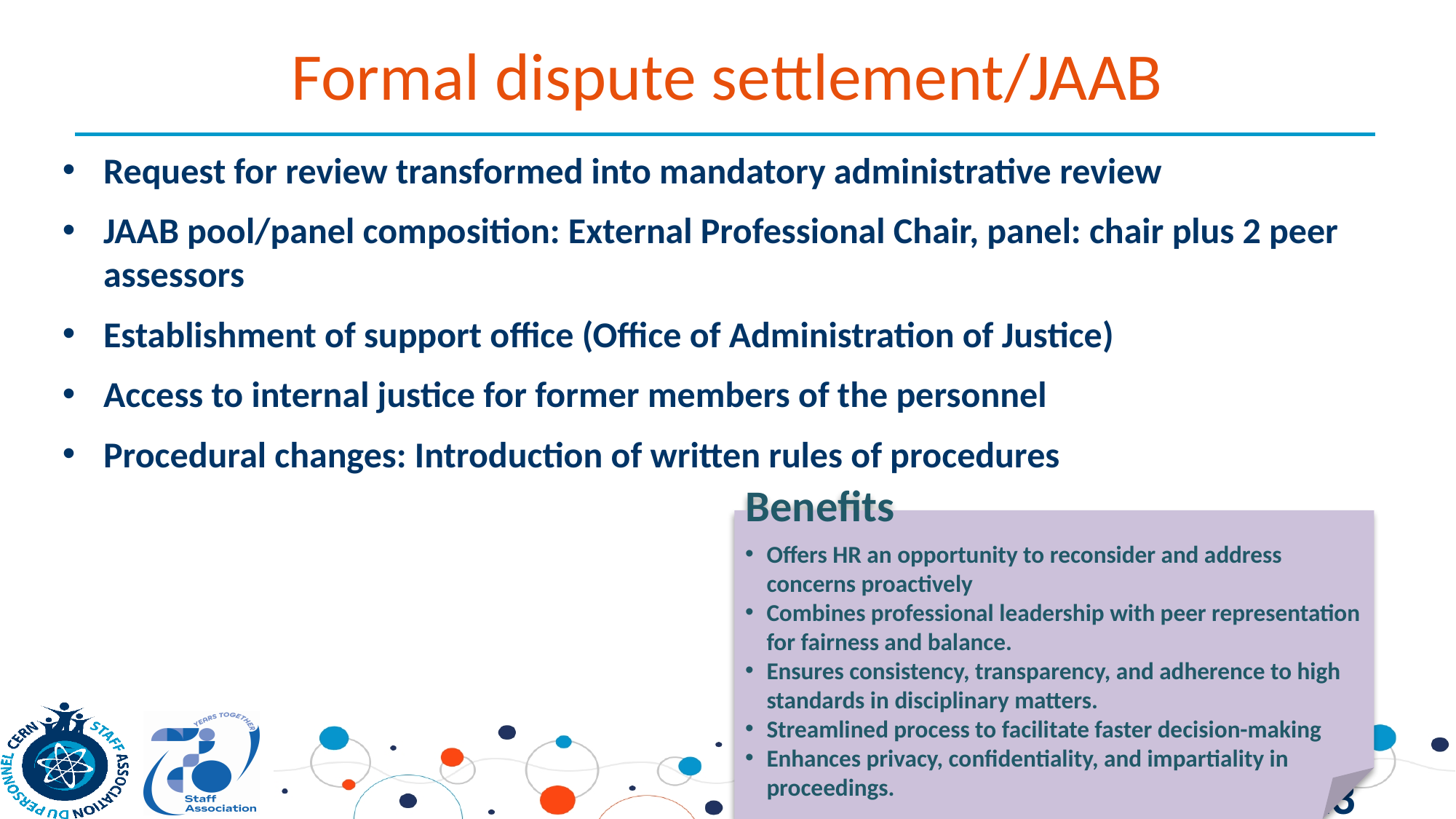

# Formal dispute settlement/JAAB
Request for review transformed into mandatory administrative review
JAAB pool/panel composition: External Professional Chair, panel: chair plus 2 peer assessors
Establishment of support office (Office of Administration of Justice)
Access to internal justice for former members of the personnel
Procedural changes: Introduction of written rules of procedures

Benefits
Offers HR an opportunity to reconsider and address concerns proactively
Combines professional leadership with peer representation for fairness and balance.
Ensures consistency, transparency, and adherence to high standards in disciplinary matters.
Streamlined process to facilitate faster decision-making
Enhances privacy, confidentiality, and impartiality in proceedings.